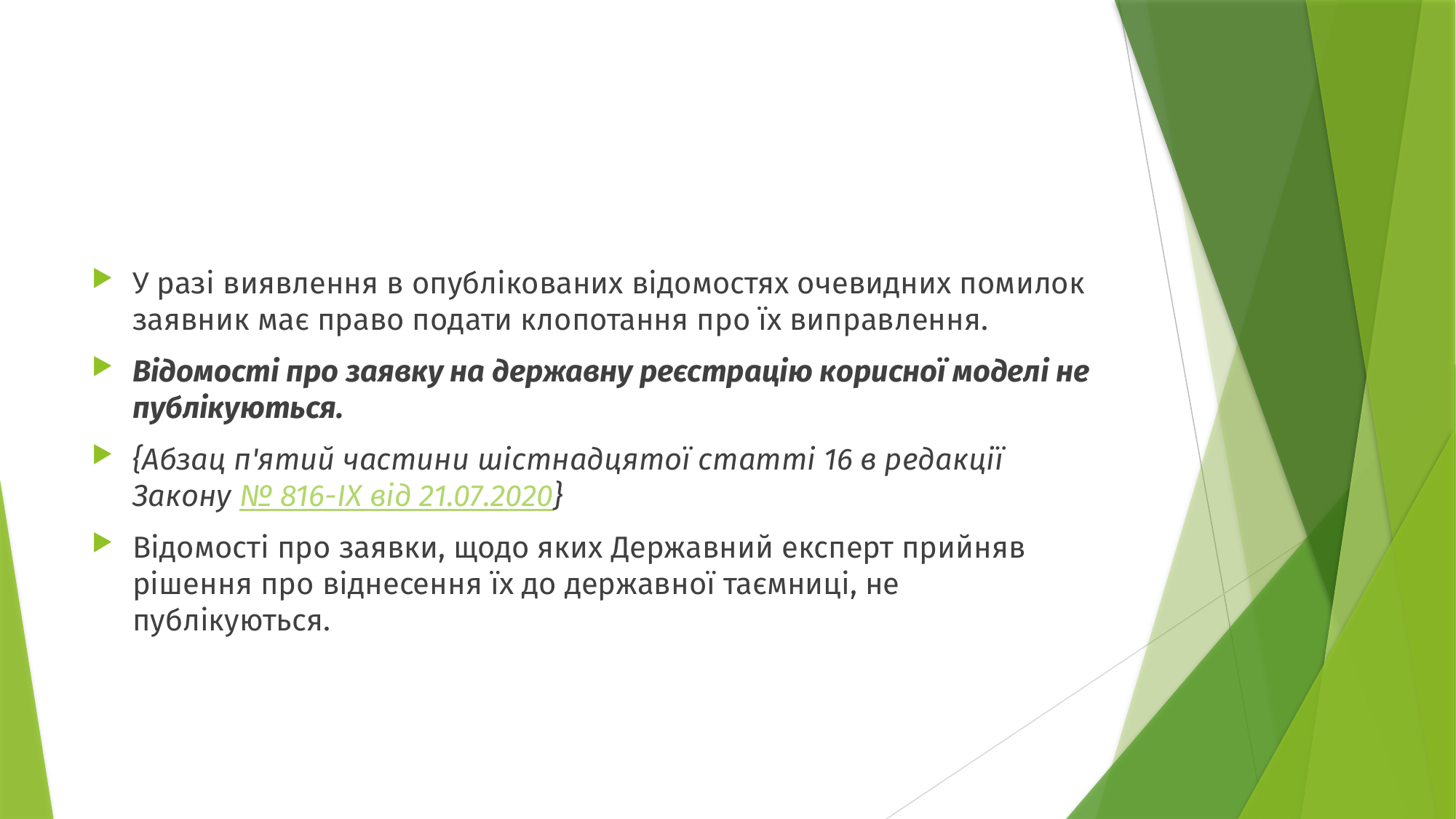

У разі виявлення в опублікованих відомостях очевидних помилок заявник має право подати клопотання про їх виправлення.
Відомості про заявку на державну реєстрацію корисної моделі не публікуються.
{Абзац п'ятий частини шістнадцятої статті 16 в редакції Закону № 816-IX від 21.07.2020}
Відомості про заявки, щодо яких Державний експерт прийняв рішення про віднесення їх до державної таємниці, не публікуються.